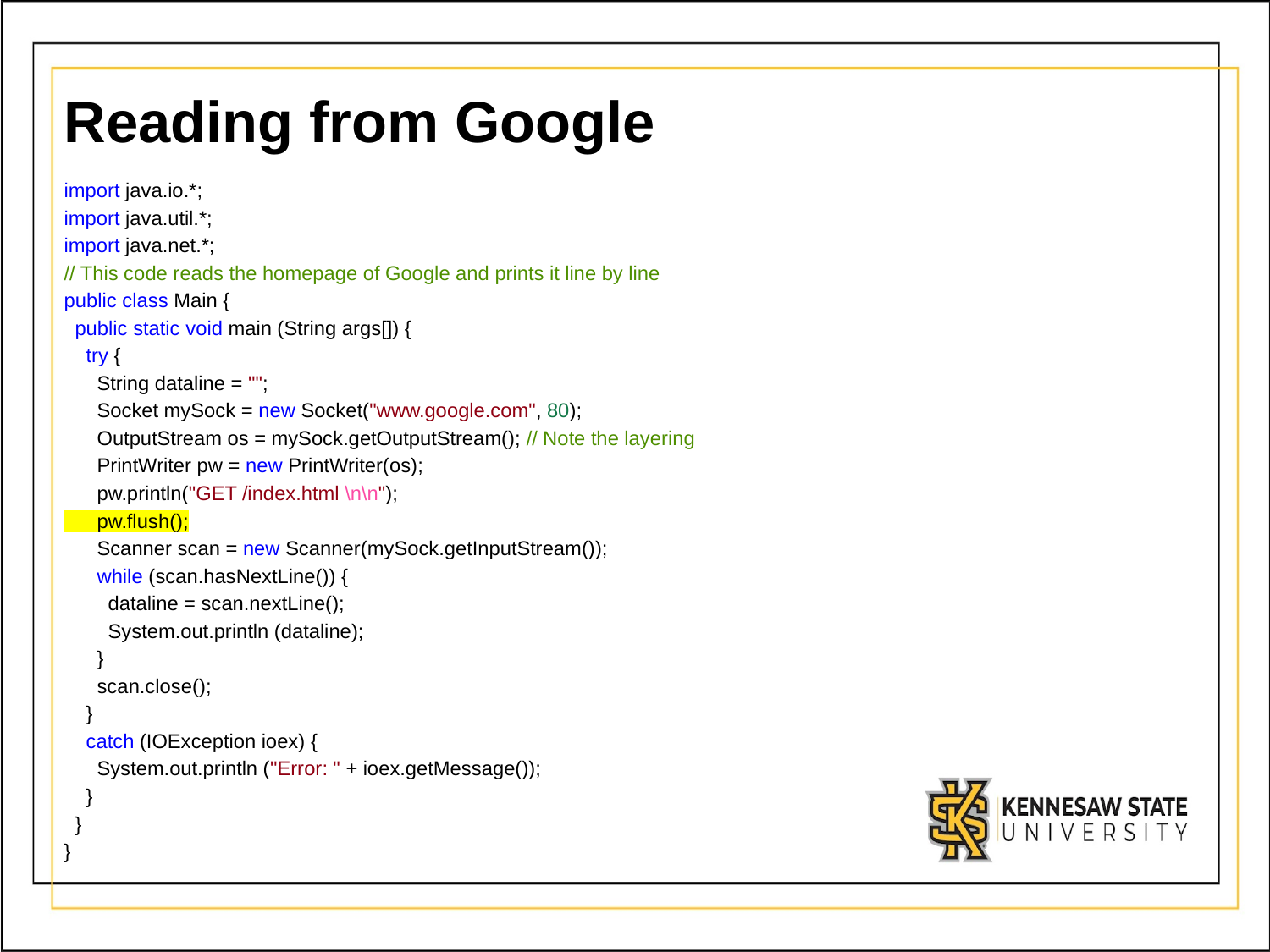

# Reading from Google
import java.io.*;
import java.util.*;
import java.net.*;
// This code reads the homepage of Google and prints it line by line
public class Main {
  public static void main (String args[]) {
    try {
      String dataline = "";
      Socket mySock = new Socket("www.google.com", 80);
      OutputStream os = mySock.getOutputStream(); // Note the layering
      PrintWriter pw = new PrintWriter(os);
      pw.println("GET /index.html \n\n");
      pw.flush();
      Scanner scan = new Scanner(mySock.getInputStream());
      while (scan.hasNextLine()) {
        dataline = scan.nextLine();
        System.out.println (dataline);
      }
      scan.close();
    }
    catch (IOException ioex) {
      System.out.println ("Error: " + ioex.getMessage());
    }
  }
}